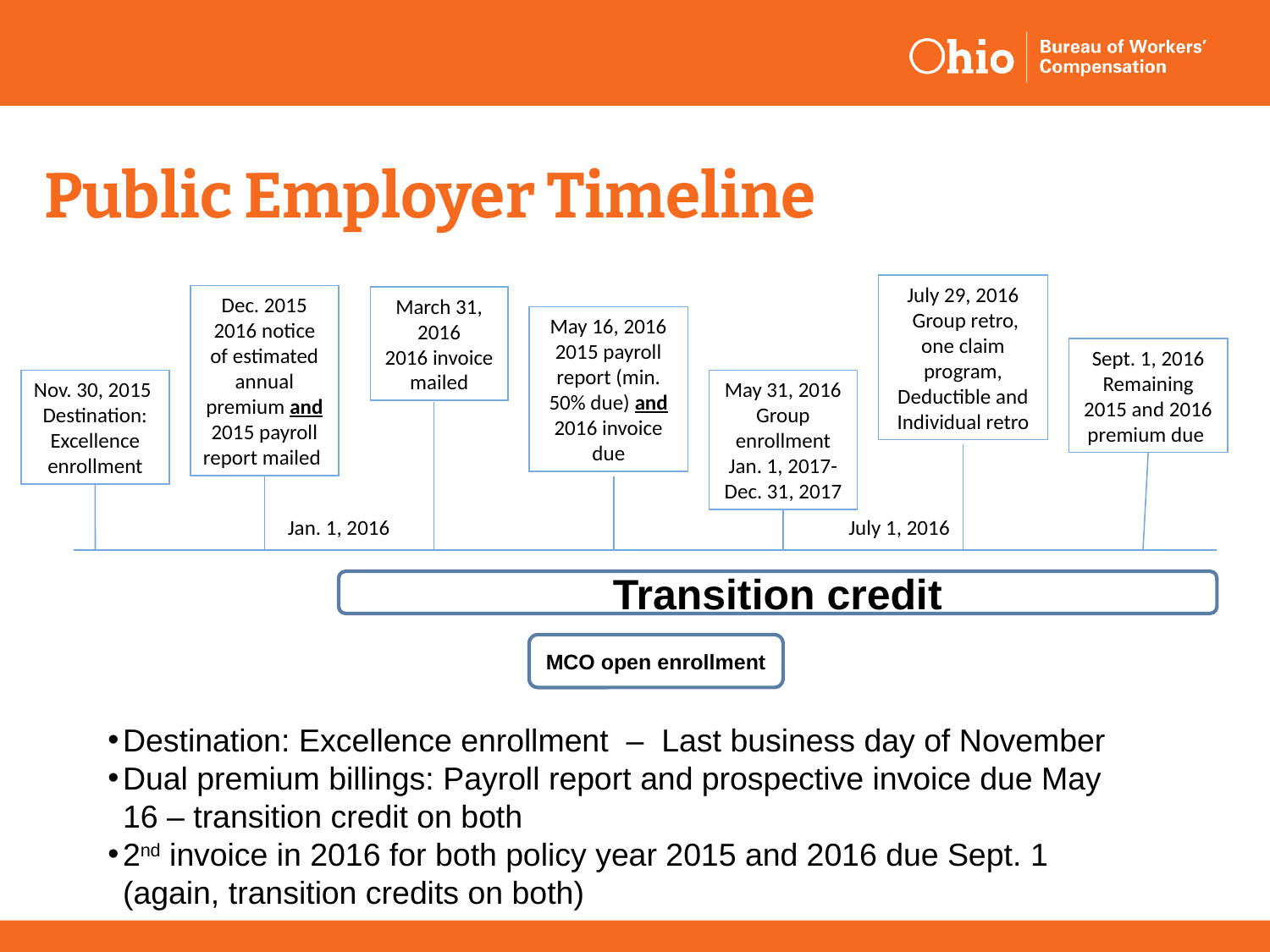

Public Employer Timeline
July 29, 2016
 Group retro, one claim program, Deductible and Individual retro
Dec. 2015
2016 notice of estimated annual premium and 2015 payroll report mailed
March 31, 2016
2016 invoice mailed
May 16, 2016
2015 payroll report (min. 50% due) and 2016 invoice due
Sept. 1, 2016
Remaining 2015 and 2016 premium due
Nov. 30, 2015
Destination: Excellence enrollment
May 31, 2016
Group enrollment Jan. 1, 2017-Dec. 31, 2017
Jan. 1, 2016
July 1, 2016
Transition credit
MCO open enrollment

Destination: Excellence enrollment  –  Last business day of November
Dual premium billings: Payroll report and prospective invoice due May 16 – transition credit on both
2nd invoice in 2016 for both policy year 2015 and 2016 due Sept. 1 (again, transition credits on both)